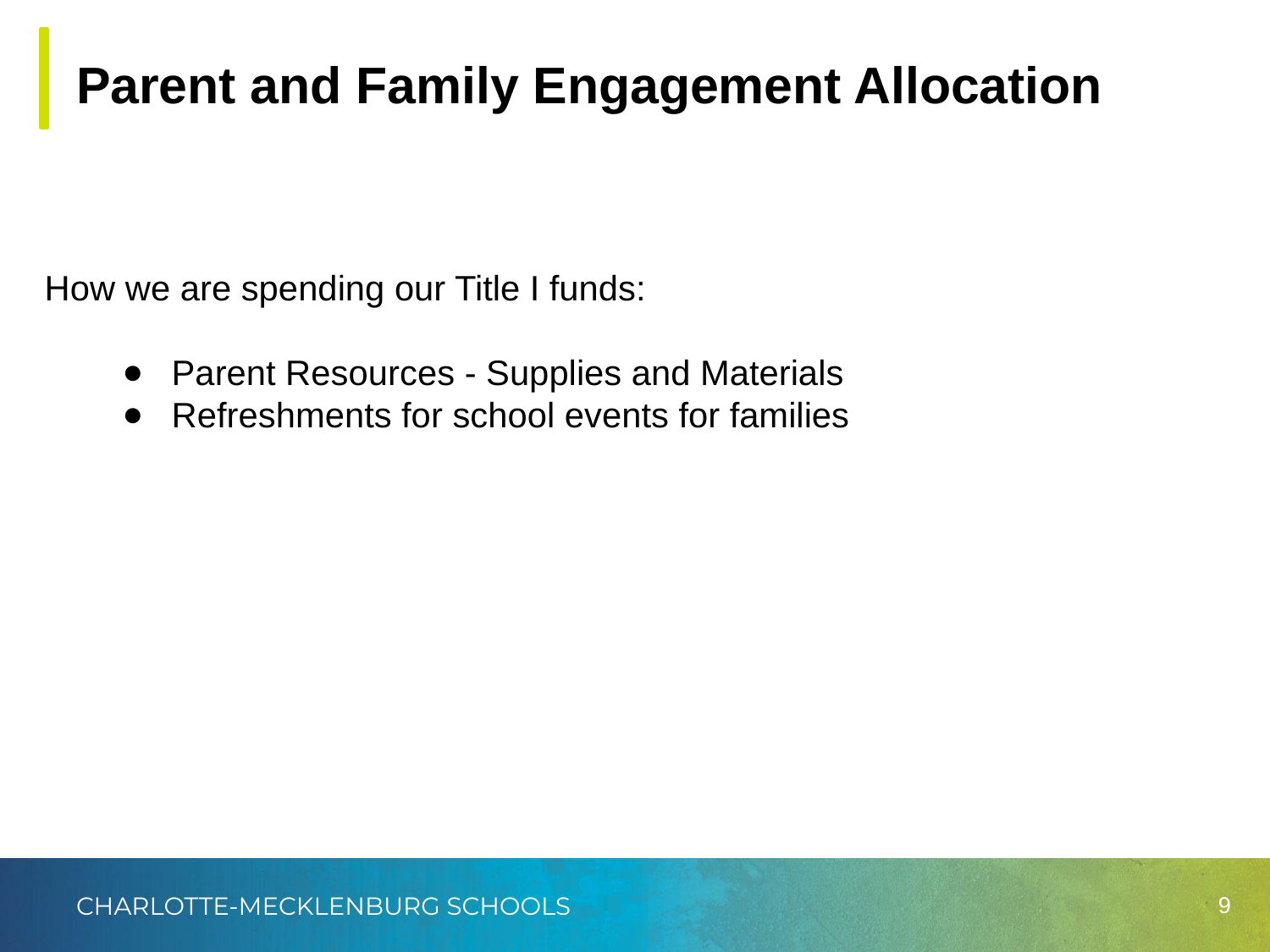

# Parent and Family Engagement Allocation
How we are spending our Title I funds:

Parent Resources - Supplies and Materials
Refreshments for school events for families

9